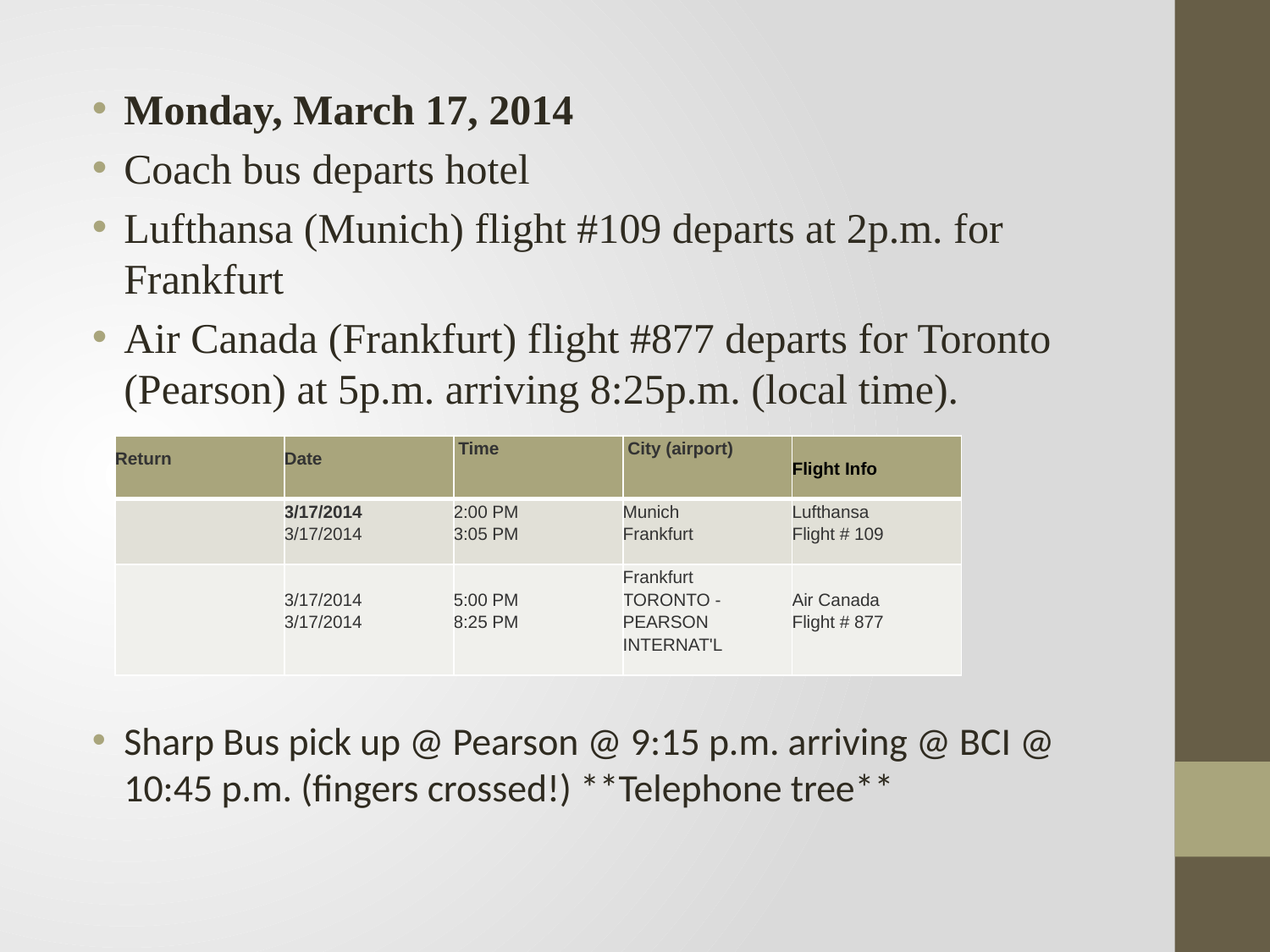

Monday, March 17, 2014
Coach bus departs hotel
Lufthansa (Munich) flight #109 departs at 2p.m. for Frankfurt
Air Canada (Frankfurt) flight #877 departs for Toronto (Pearson) at 5p.m. arriving 8:25p.m. (local time).

Sharp Bus pick up @ Pearson @ 9:15 p.m. arriving @ BCI @ 10:45 p.m. (fingers crossed!) **Telephone tree**
| Return | Date | Time | City (airport) | Flight Info |
| --- | --- | --- | --- | --- |
|  | 3/17/2014 3/17/2014 | 2:00 PM 3:05 PM | Munich Frankfurt | Lufthansa Flight # 109 |
|  | 3/17/2014 3/17/2014 | 5:00 PM 8:25 PM | Frankfurt TORONTO - PEARSON INTERNAT'L | Air Canada Flight # 877 |